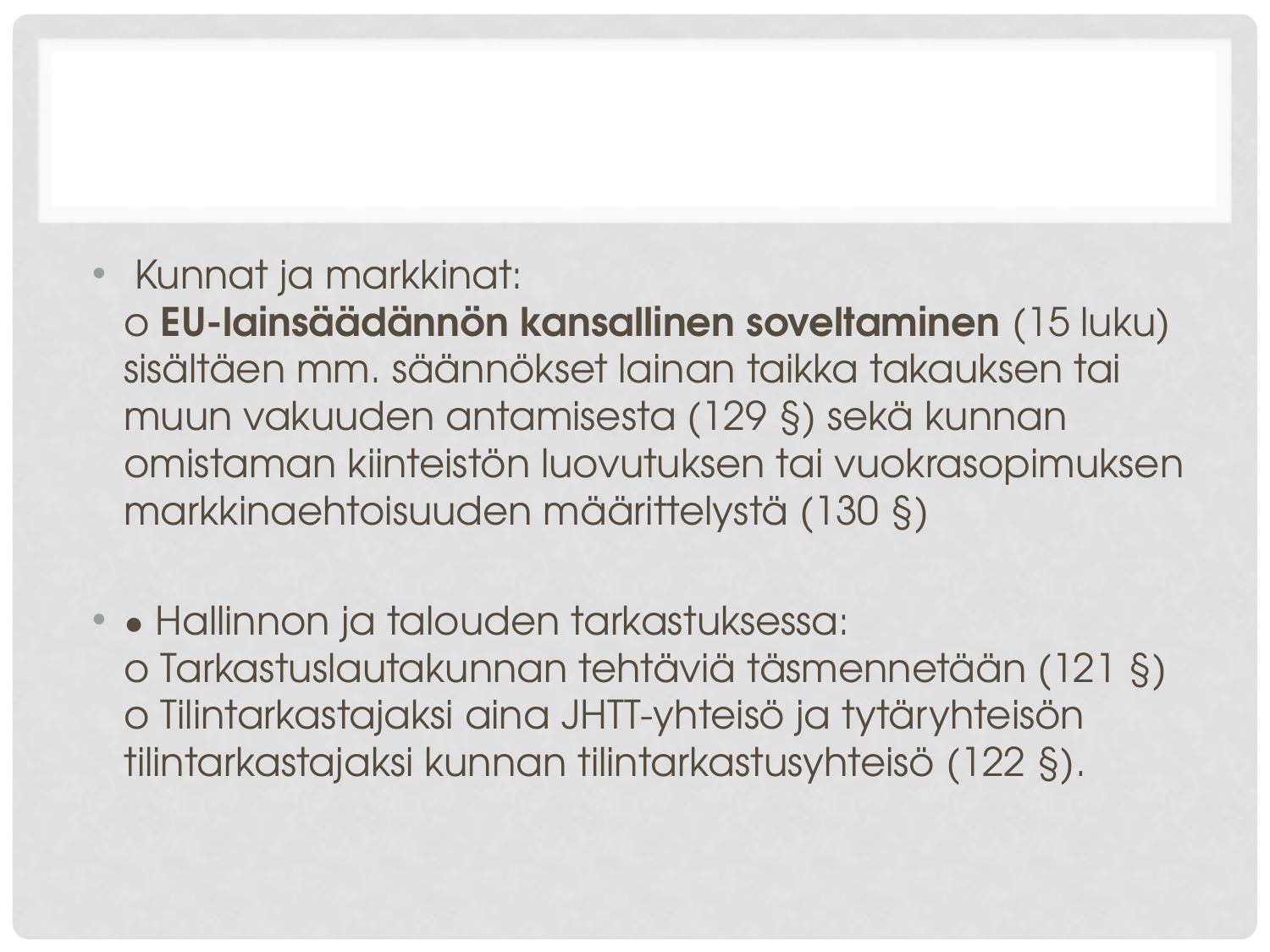

#
 Kunnat ja markkinat: 
o EU-lainsäädännön kansallinen soveltaminen (15 luku) sisältäen mm. säännökset lainan taikka takauksen tai muun vakuuden antamisesta (129 §) sekä kunnan omistaman kiinteistön luovutuksen tai vuokrasopimuksen markkinaehtoisuuden määrittelystä (130 §)

• Hallinnon ja talouden tarkastuksessa:
o Tarkastuslautakunnan tehtäviä täsmennetään (121 §)
o Tilintarkastajaksi aina JHTT-yhteisö ja tytäryhteisön tilintarkastajaksi kunnan tilintarkastusyhteisö (122 §).